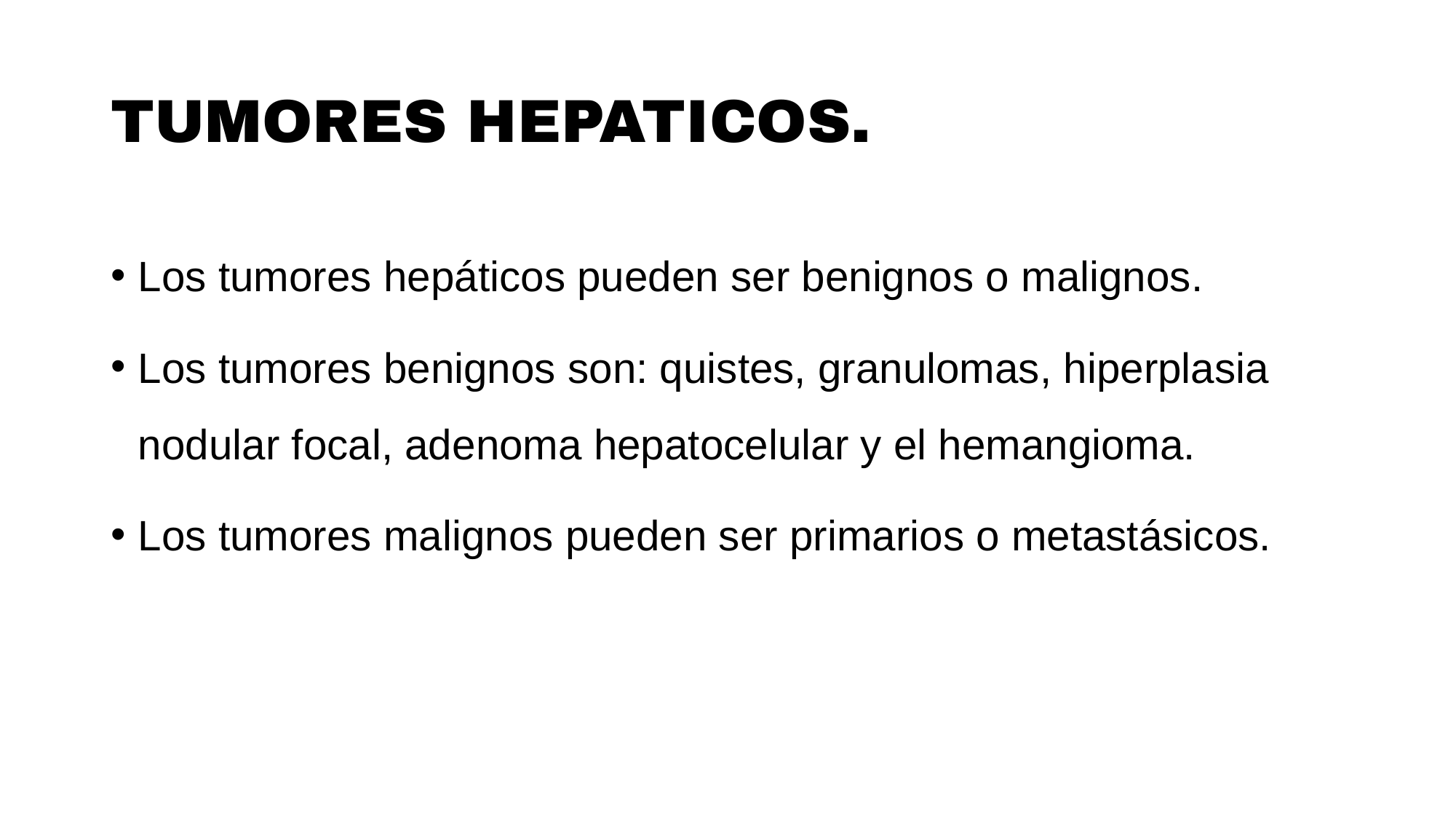

# TUMORES HEPATICOS.
Los tumores hepáticos pueden ser benignos o malignos.
Los tumores benignos son: quistes, granulomas, hiperplasia nodular focal, adenoma hepatocelular y el hemangioma.
Los tumores malignos pueden ser primarios o metastásicos.